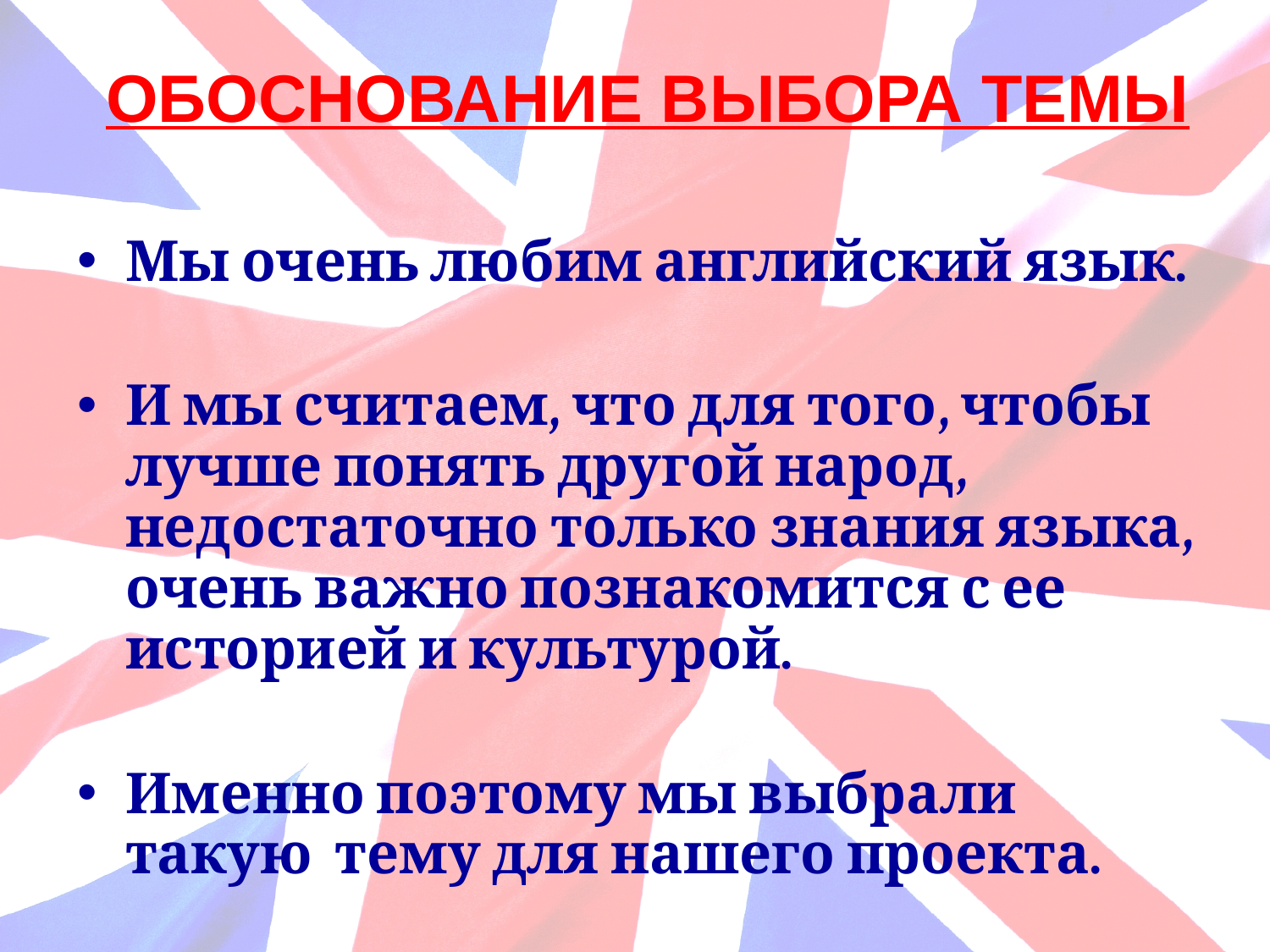

ОБОСНОВАНИЕ ВЫБОРА ТЕМЫ
Мы очень любим английский язык.

И мы считаем, что для того, чтобы лучше понять другой народ, недостаточно только знания языка, очень важно познакомится с ее историей и культурой.

Именно поэтому мы выбрали такую  тему для нашего проекта.